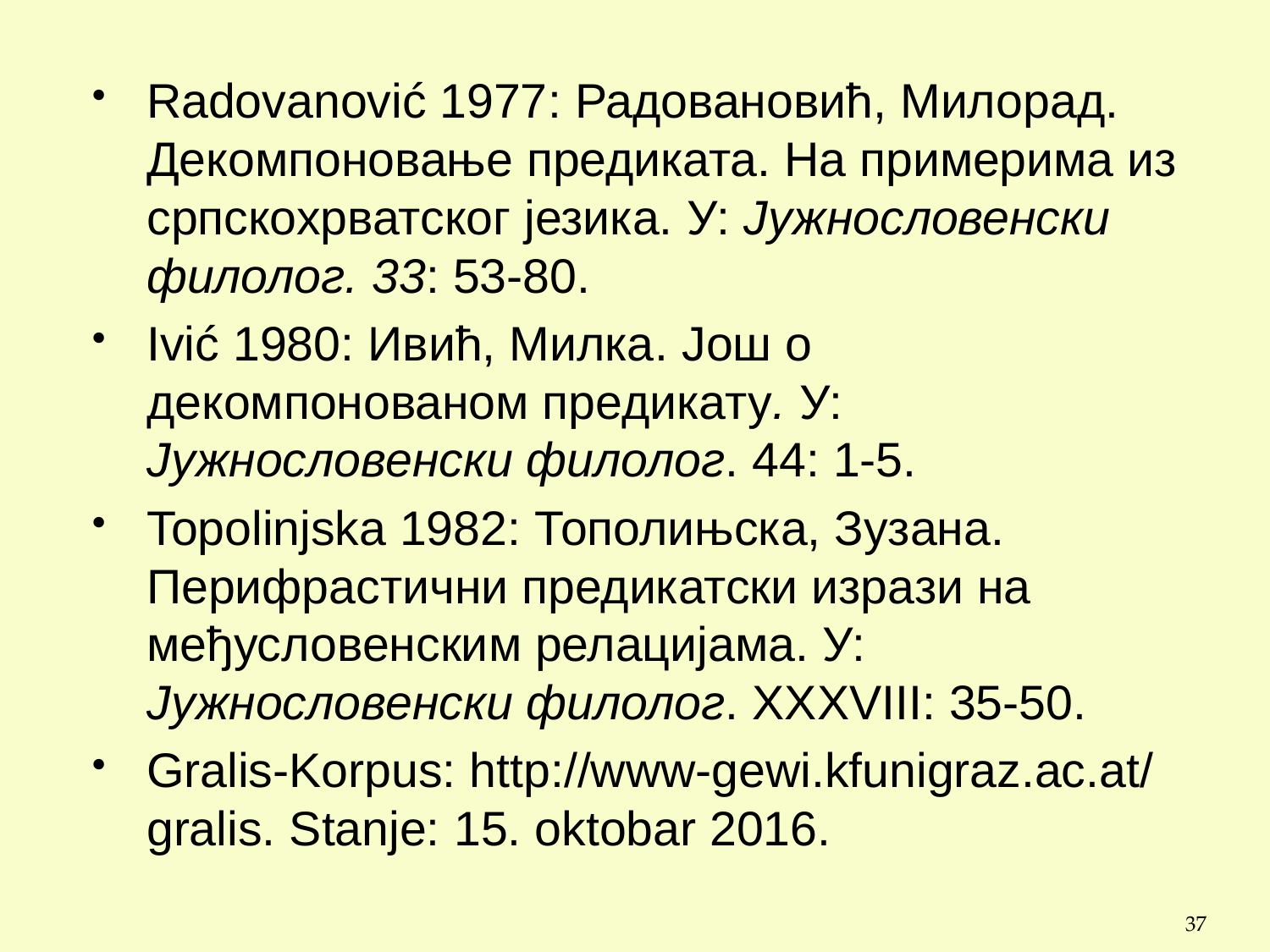

#
Radovanović 1977: Радовановић, Милорад.  Декомпоновање предиката. На примерима из српскохрватског језика. У: Јужнословенски филолог. 33: 53-80.
Ivić 1980: Ивић, Милка. Још о декомпонованом предикату. У:   Јужнословенски филолог. 44: 1-5.
Topolinjska 1982: Тополињска, Зузана. Перифрастични предикатски изрази на међусловенским релацијама. У: Јужнословенски филолог. XXXVIII: 35-50.
Gralis-Korpus: http://www-gewi.kfunigraz.ac.at/ gralis. Stanje: 15. oktobar 2016.

37